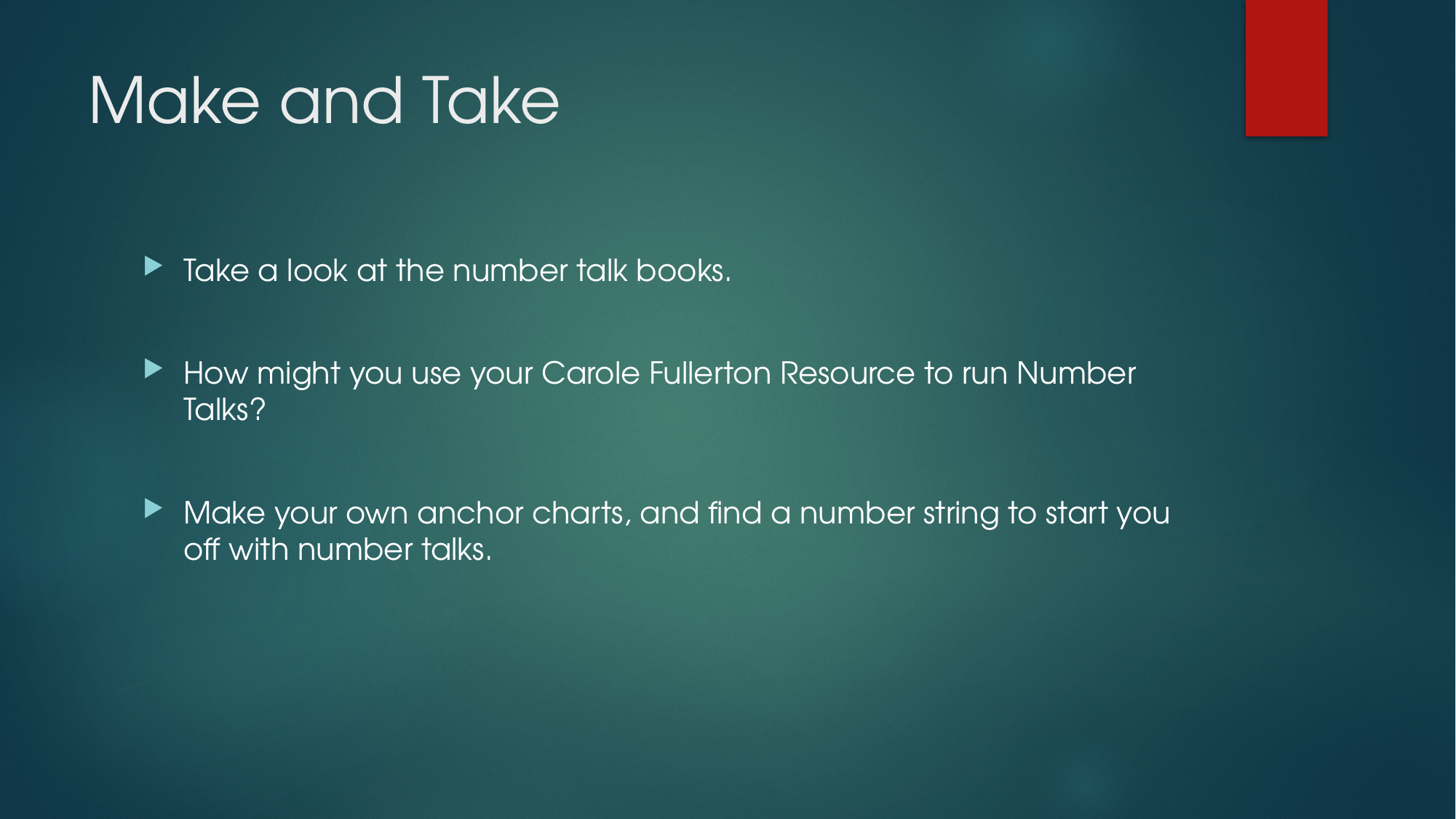

# Make and Take
Take a look at the number talk books.

How might you use your Carole Fullerton Resource to run Number Talks?

Make your own anchor charts, and find a number string to start you off with number talks.